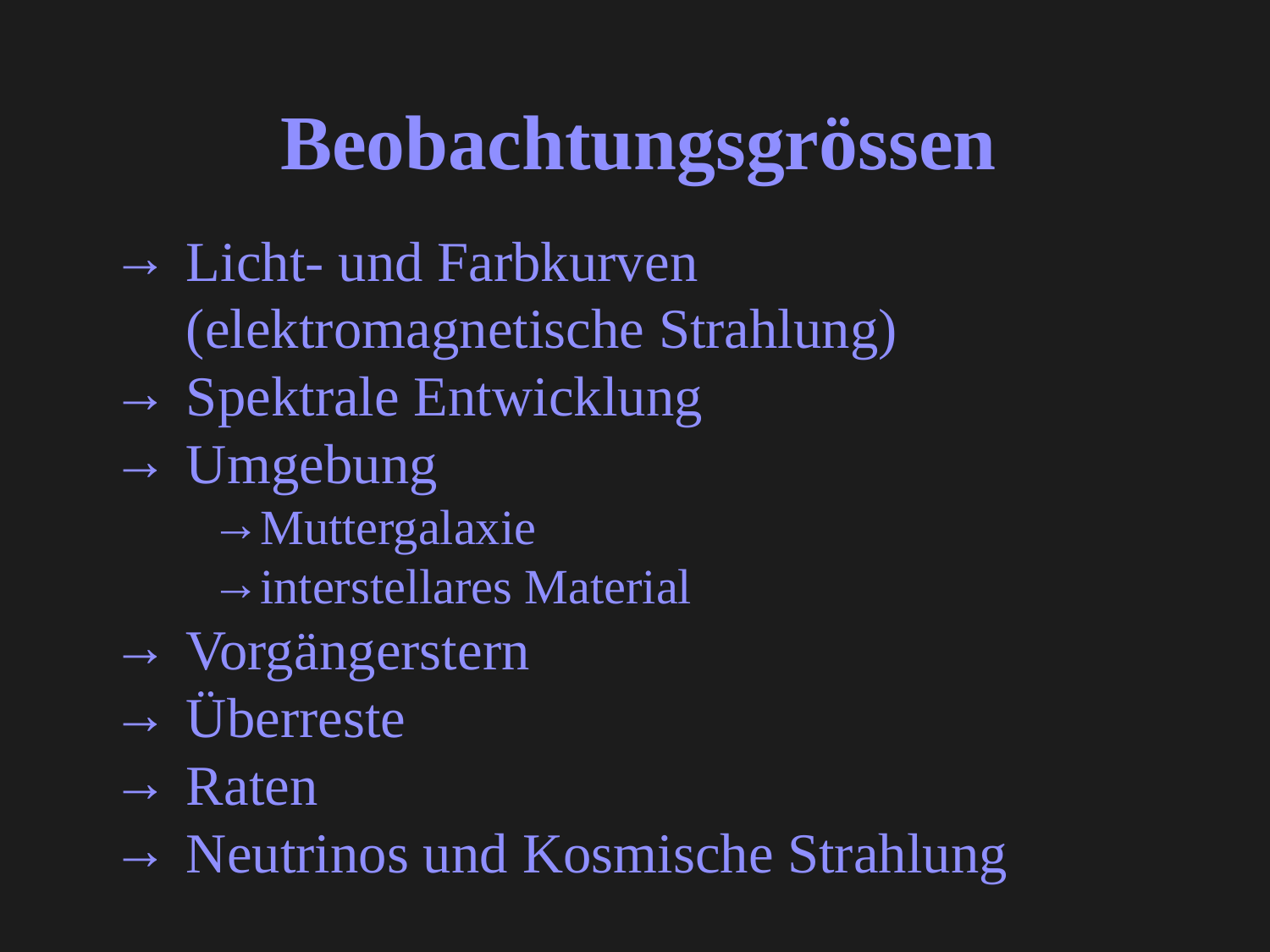

# Beobachtungsgrössen
Licht- und Farbkurven
(elektromagnetische Strahlung)
Spektrale Entwicklung
Umgebung
Muttergalaxie
interstellares Material
Vorgängerstern
Überreste
Raten
Neutrinos und Kosmische Strahlung